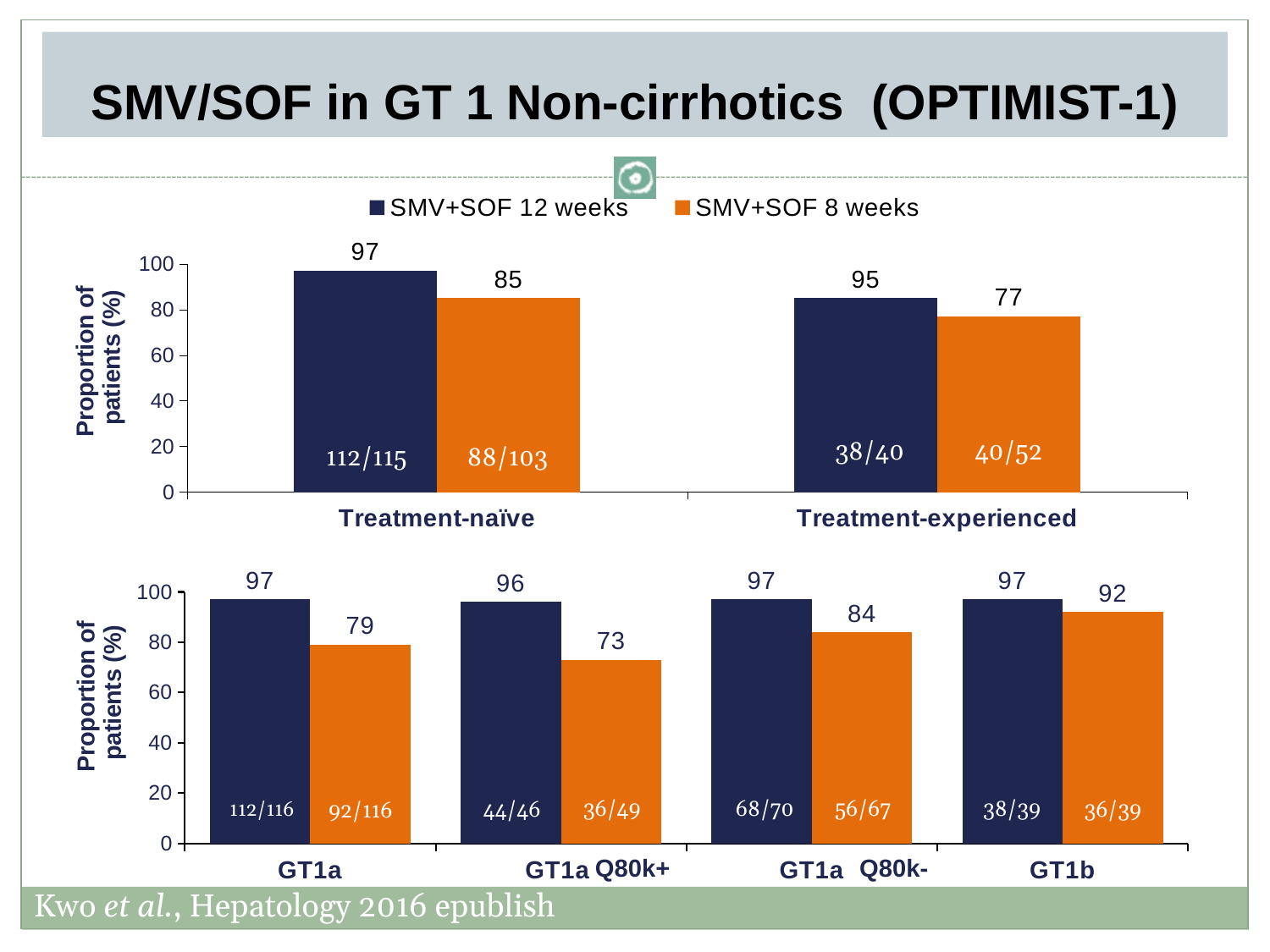

# SMV/SOF in GT 1 Non-cirrhotics  (OPTIMIST-1)

### Chart

| Category | SMV+SOF 12 weeks | SMV+SOF 8 weeks |
|---|---|---|
| Treatment-naïve | 97.0 | 85.0 |
| Treatment-experienced | 85.0 | 77.0 |
38/40
40/52
112/115
88/103

### Chart

| Category | Column1 | Column2 |
|---|---|---|
| GT1a | 97.0 | 79.0 |
| GT1a  | 96.0 | 73.0 |
| GT1a | 97.0 | 84.0 |
| GT1b | 97.0 | 92.0 |
36/49
68/70
56/67
38/39
36/39
44/46
112/116
92/116
Q80k+
Q80k-
Kwo et al., Hepatology 2016 epublish